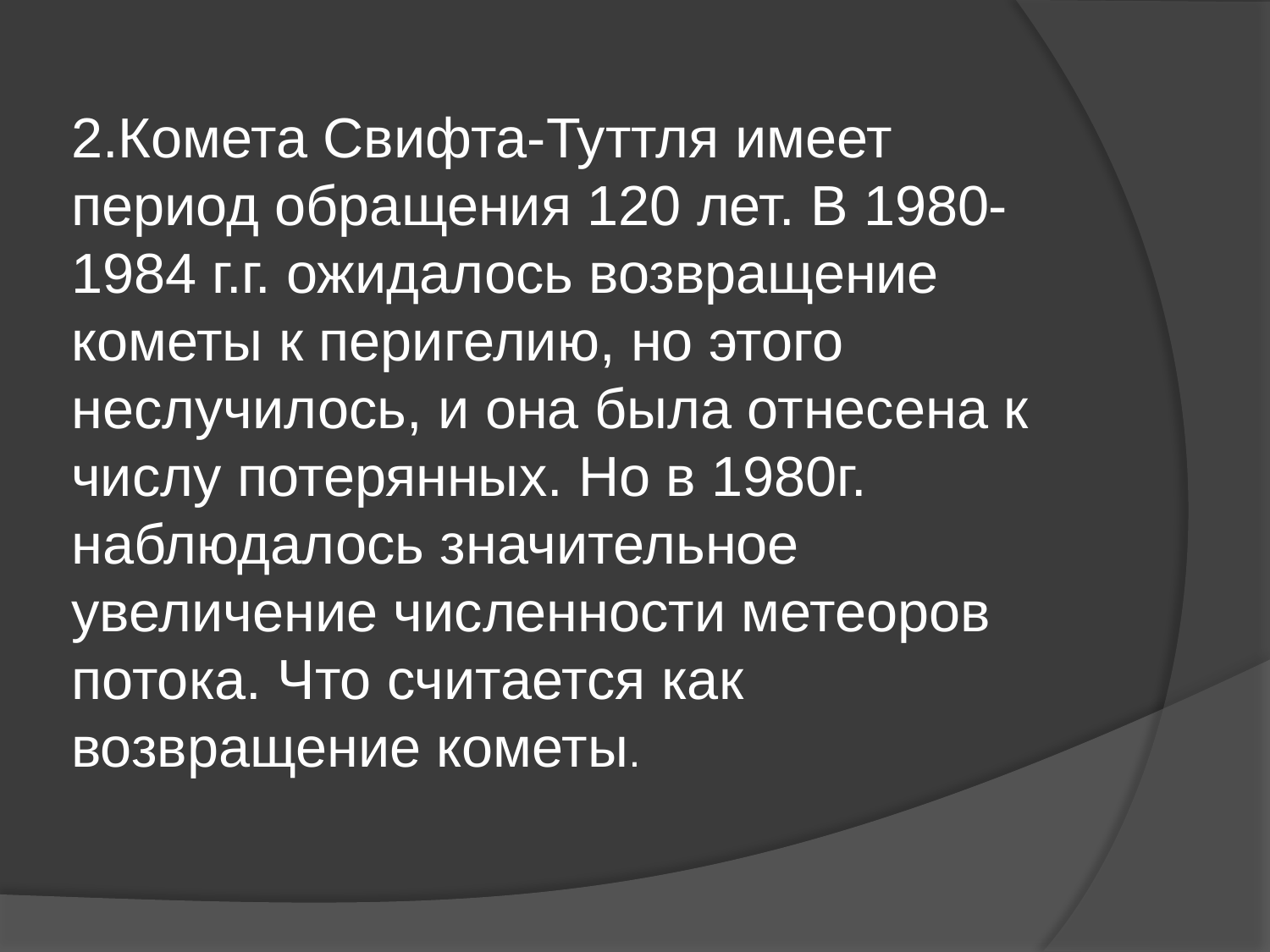

# 2.Комета Свифта-Туттля имеет период обращения 120 лет. В 1980-1984 г.г. ожидалось возвращение кометы к перигелию, но этого неслучилось, и она была отнесена к числу потерянных. Но в 1980г. наблюдалось значительное увеличение численности метеоров потока. Что считается как возвращение кометы.